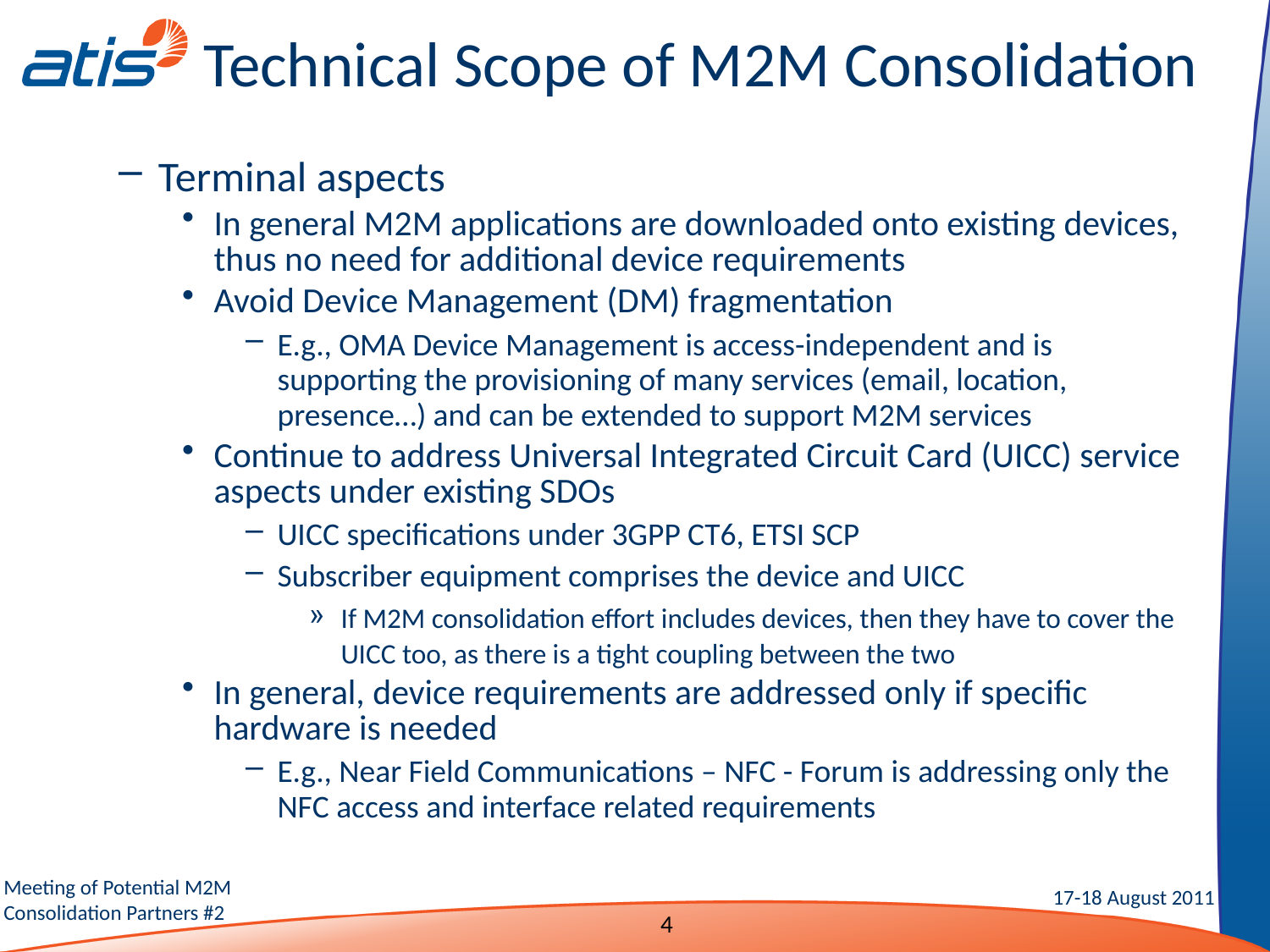

# Technical Scope of M2M Consolidation
Terminal aspects
In general M2M applications are downloaded onto existing devices, thus no need for additional device requirements
Avoid Device Management (DM) fragmentation
E.g., OMA Device Management is access-independent and is supporting the provisioning of many services (email, location, presence…) and can be extended to support M2M services
Continue to address Universal Integrated Circuit Card (UICC) service aspects under existing SDOs
UICC specifications under 3GPP CT6, ETSI SCP
Subscriber equipment comprises the device and UICC
If M2M consolidation effort includes devices, then they have to cover the UICC too, as there is a tight coupling between the two
In general, device requirements are addressed only if specific hardware is needed
E.g., Near Field Communications – NFC - Forum is addressing only the NFC access and interface related requirements

4